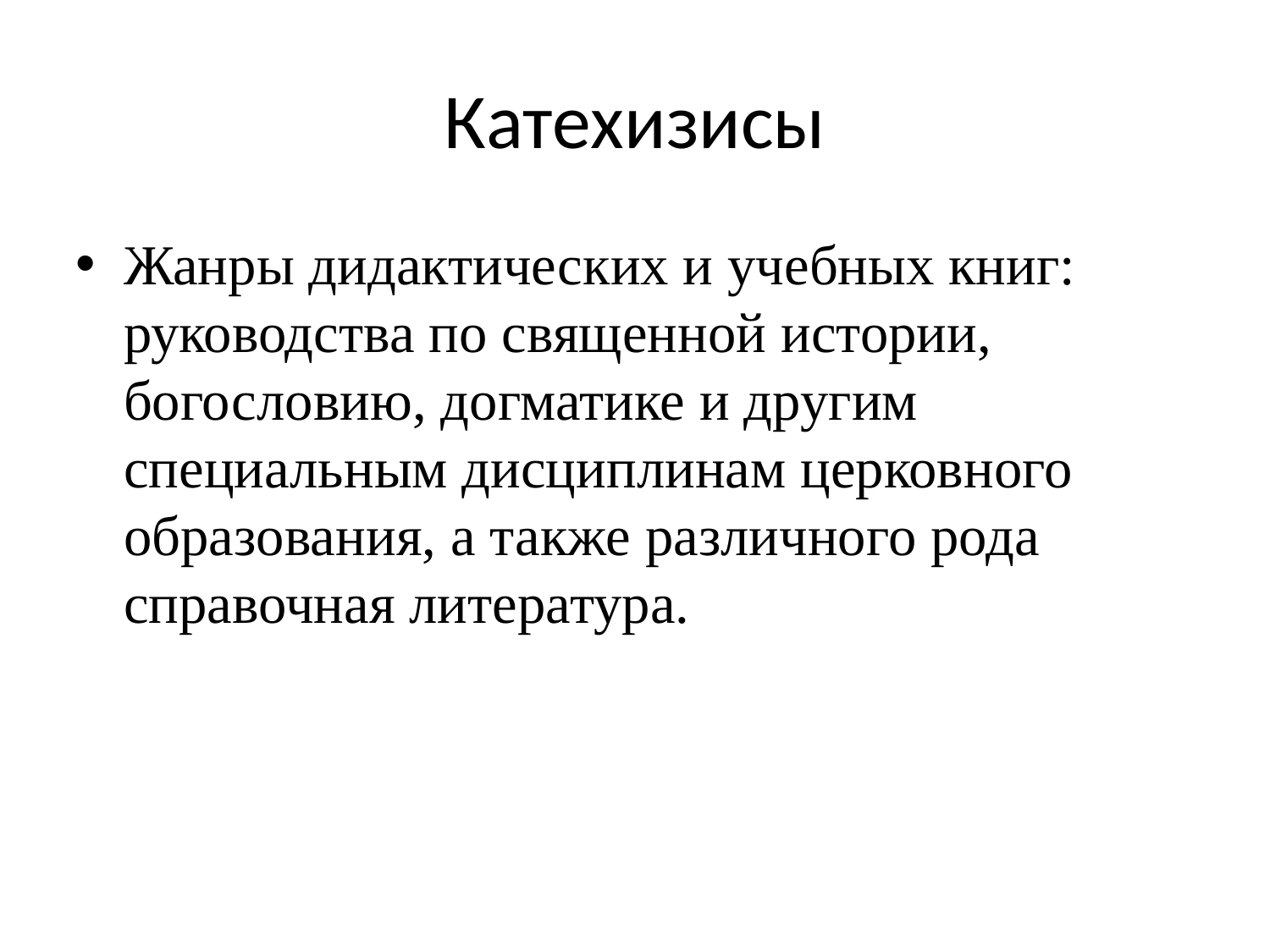

Катехизисы
Жанры дидактических и учебных книг: руководства по священной истории, богословию, догматике и другим специальным дисциплинам церковного образования, а также различного рода справочная литература.